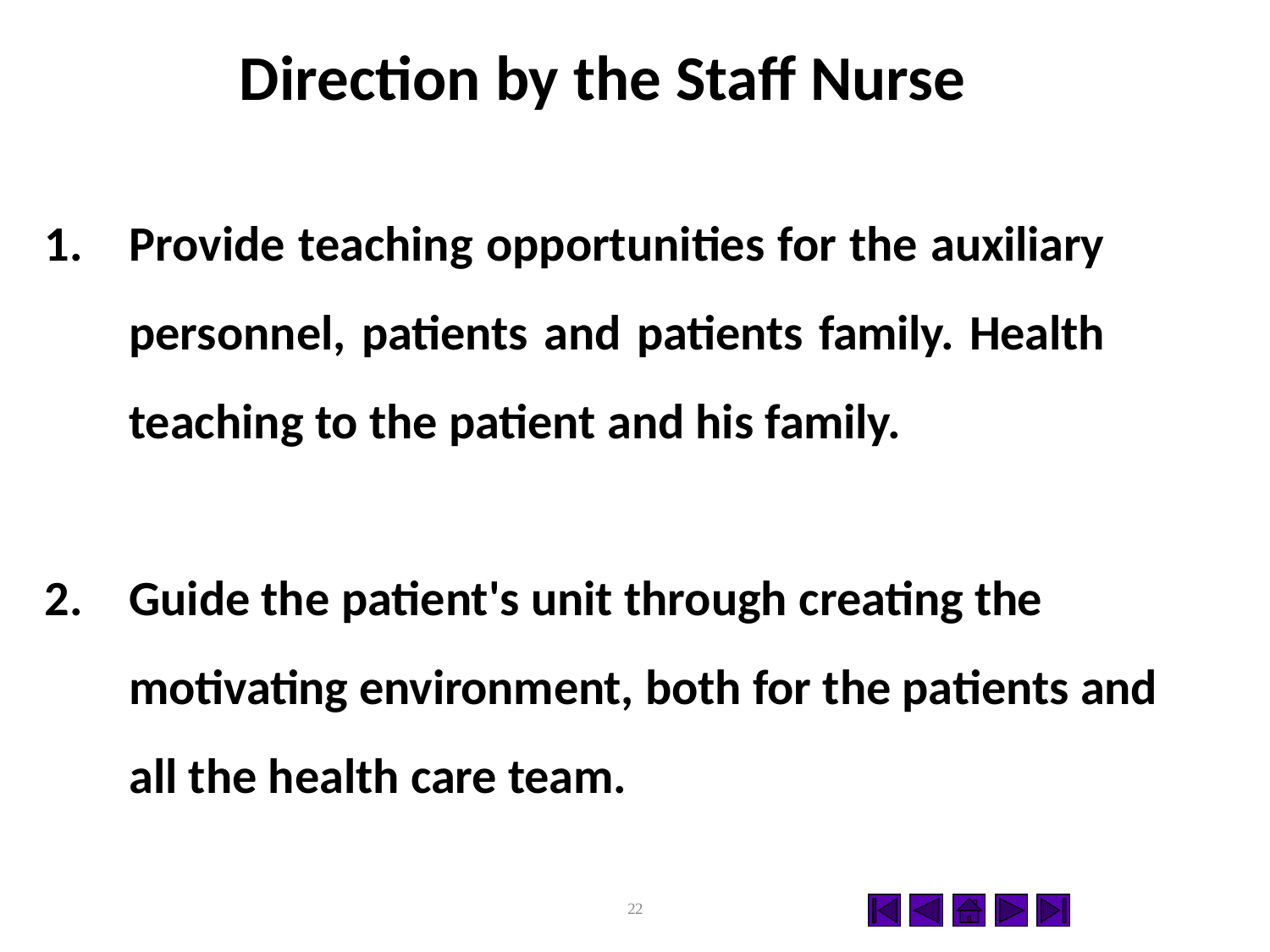

# Direction by the Staff Nurse
Provide teaching opportunities for the auxiliary personnel, patients and patients family. Health teaching to the patient and his family.

Guide the patient's unit through creating the motivating environment, both for the patients and all the health care team.
22